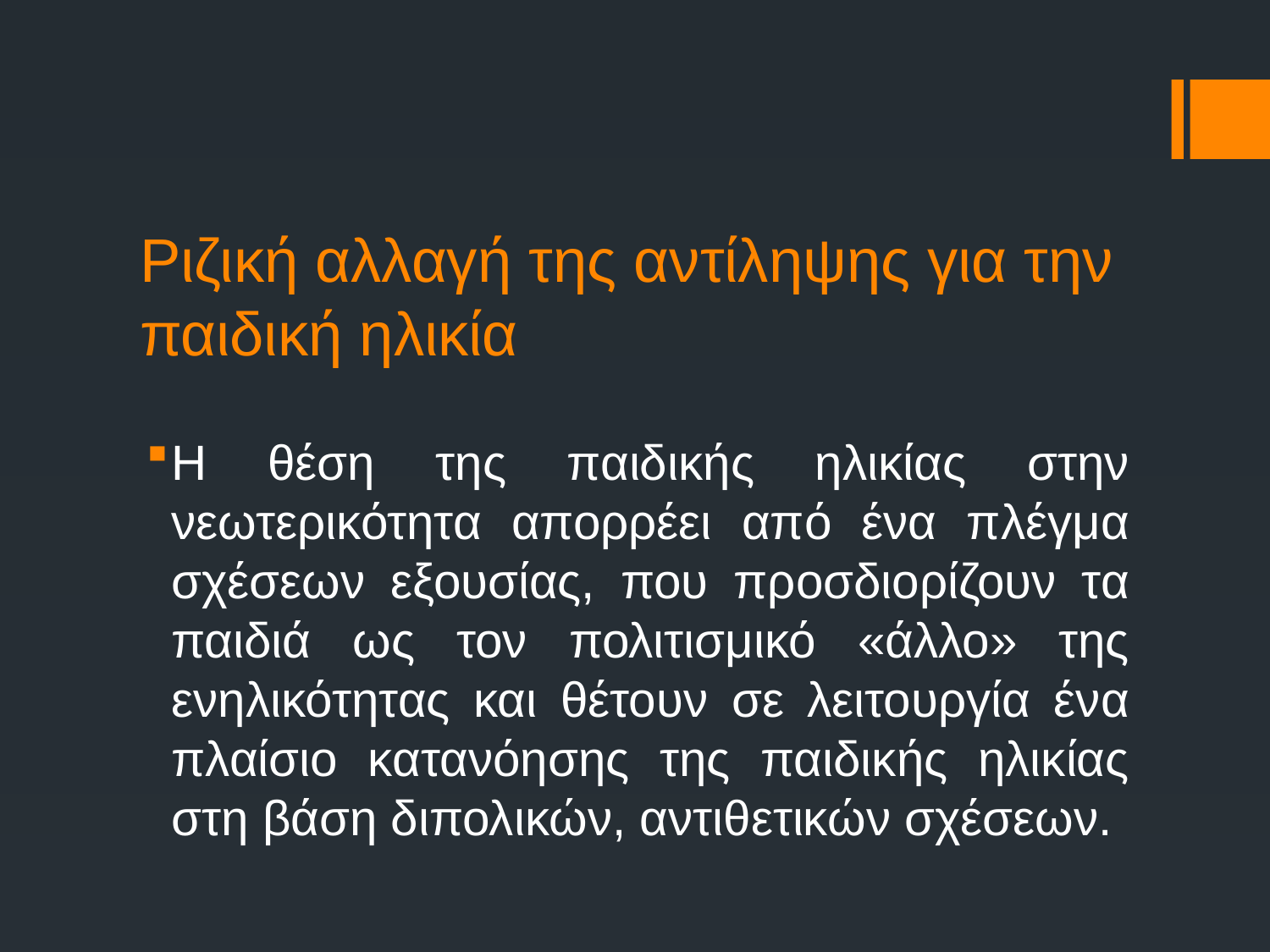

# Ριζική αλλαγή της αντίληψης για την παιδική ηλικία
H θέση της παιδικής ηλικίας στην νεωτερικότητα απορρέει από ένα πλέγμα σχέσεων εξουσίας, που προσδιορίζουν τα παιδιά ως τον πολιτισμικό «άλλο» της ενηλικότητας και θέτουν σε λειτουργία ένα πλαίσιο κατανόησης της παιδικής ηλικίας στη βάση διπολικών, αντιθετικών σχέσεων.